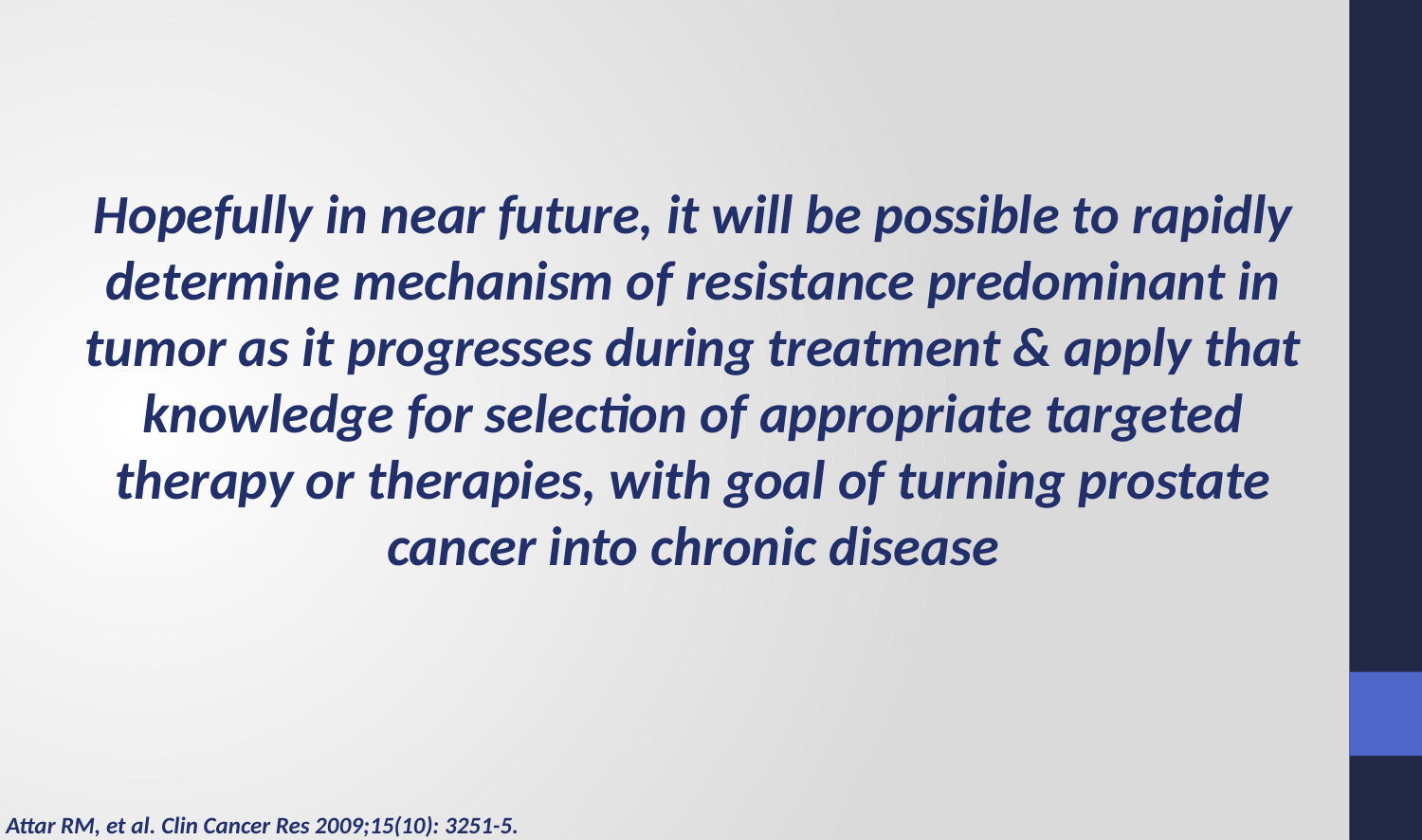

Hopefully in near future, it will be possible to rapidly determine mechanism of resistance predominant in tumor as it progresses during treatment & apply that knowledge for selection of appropriate targeted therapy or therapies, with goal of turning prostate cancer into chronic disease
Attar RM, et al. Clin Cancer Res 2009;15(10): 3251-5.